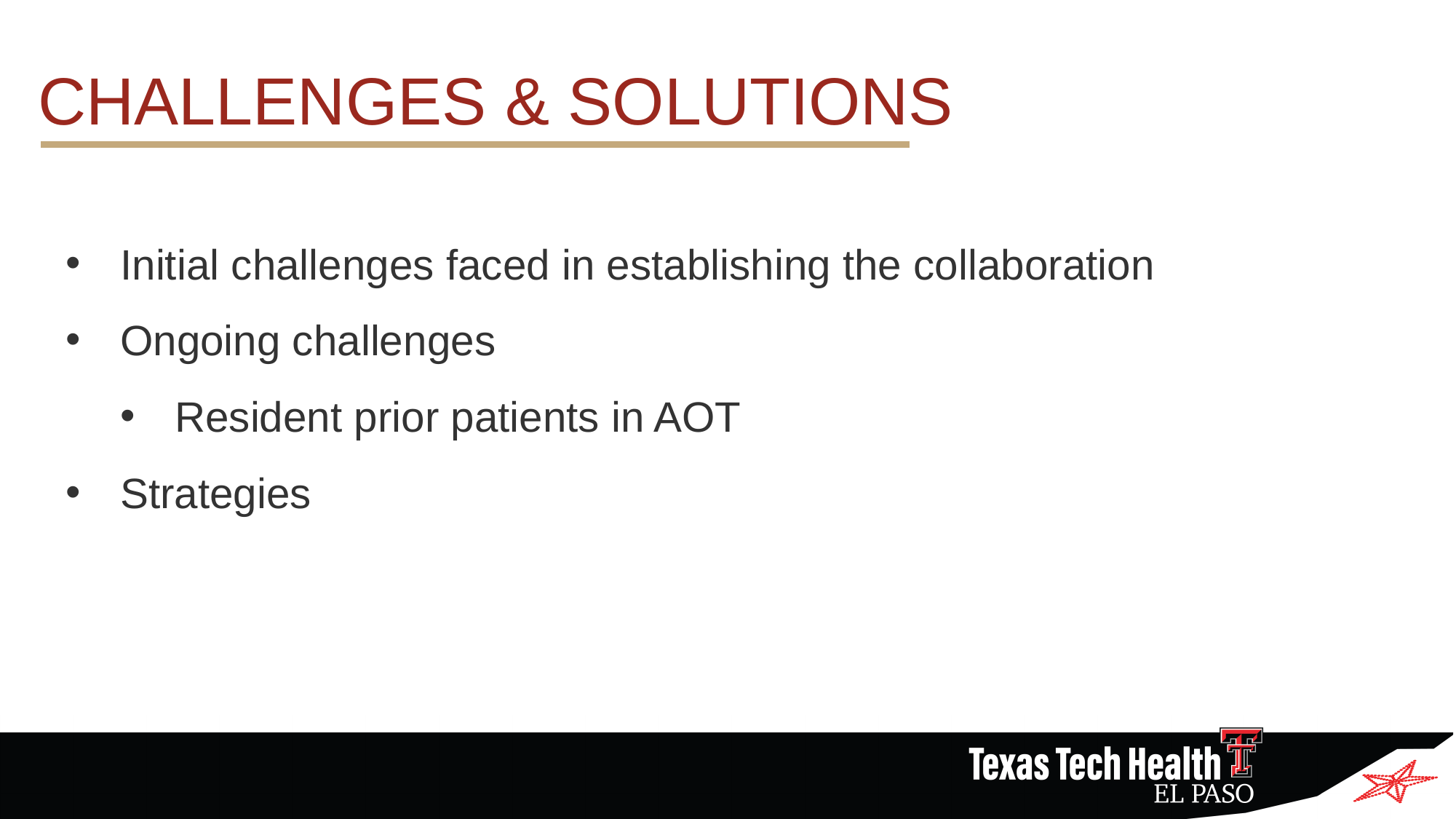

CHALLENGES & SOLUTIONS
Initial challenges faced in establishing the collaboration
Ongoing challenges
Resident prior patients in AOT
Strategies